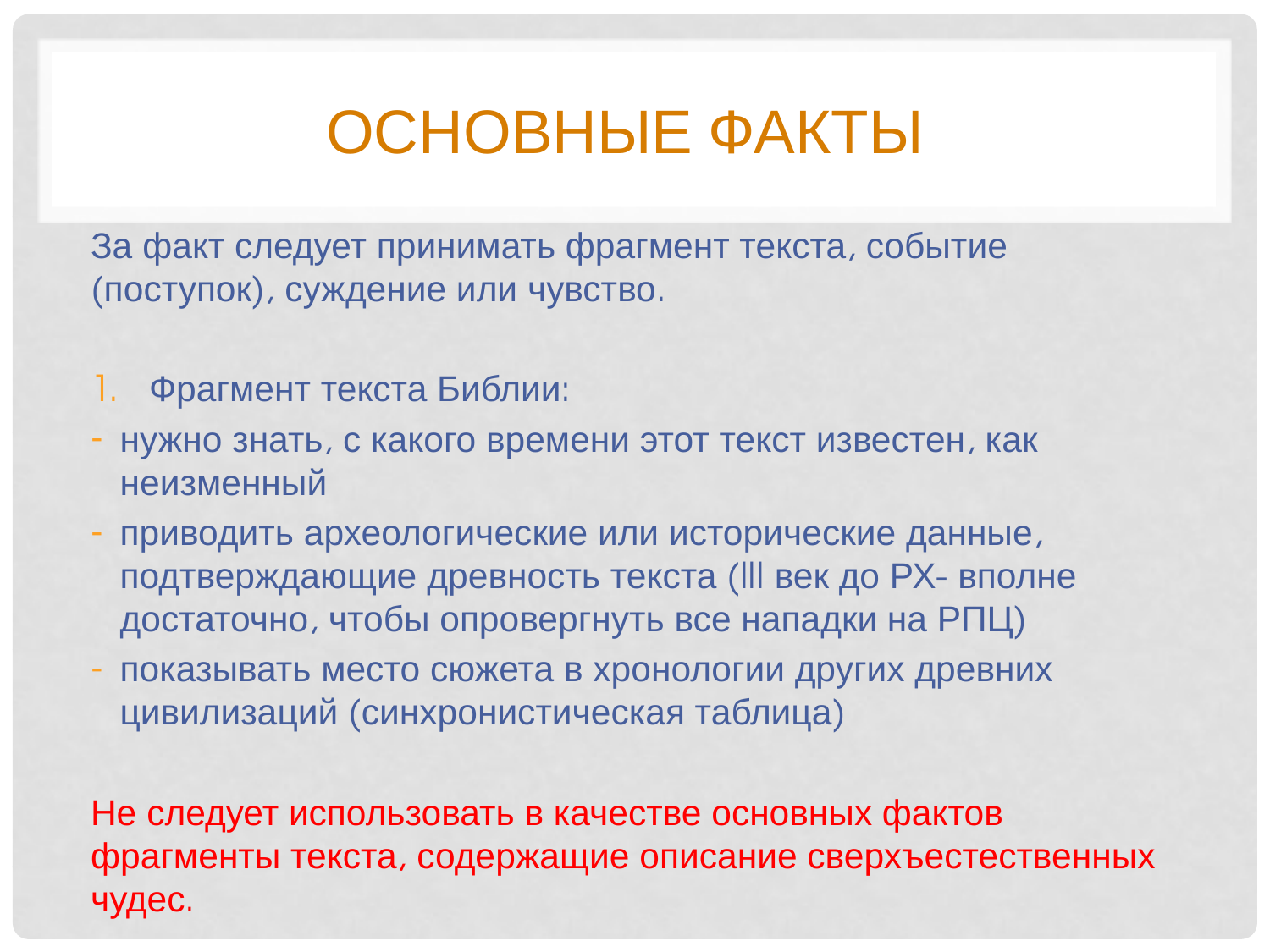

# Основные Факты
За факт следует принимать фрагмент текста, событие (поступок), суждение или чувство.

Фрагмент текста Библии:
нужно знать, с какого времени этот текст известен, как неизменный
приводить археологические или исторические данные, подтверждающие древность текста (III век до РХ- вполне достаточно, чтобы опровергнуть все нападки на РПЦ)
показывать место сюжета в хронологии других древних цивилизаций (синхронистическая таблица)

Не следует использовать в качестве основных фактов фрагменты текста, содержащие описание сверхъестественных чудес.